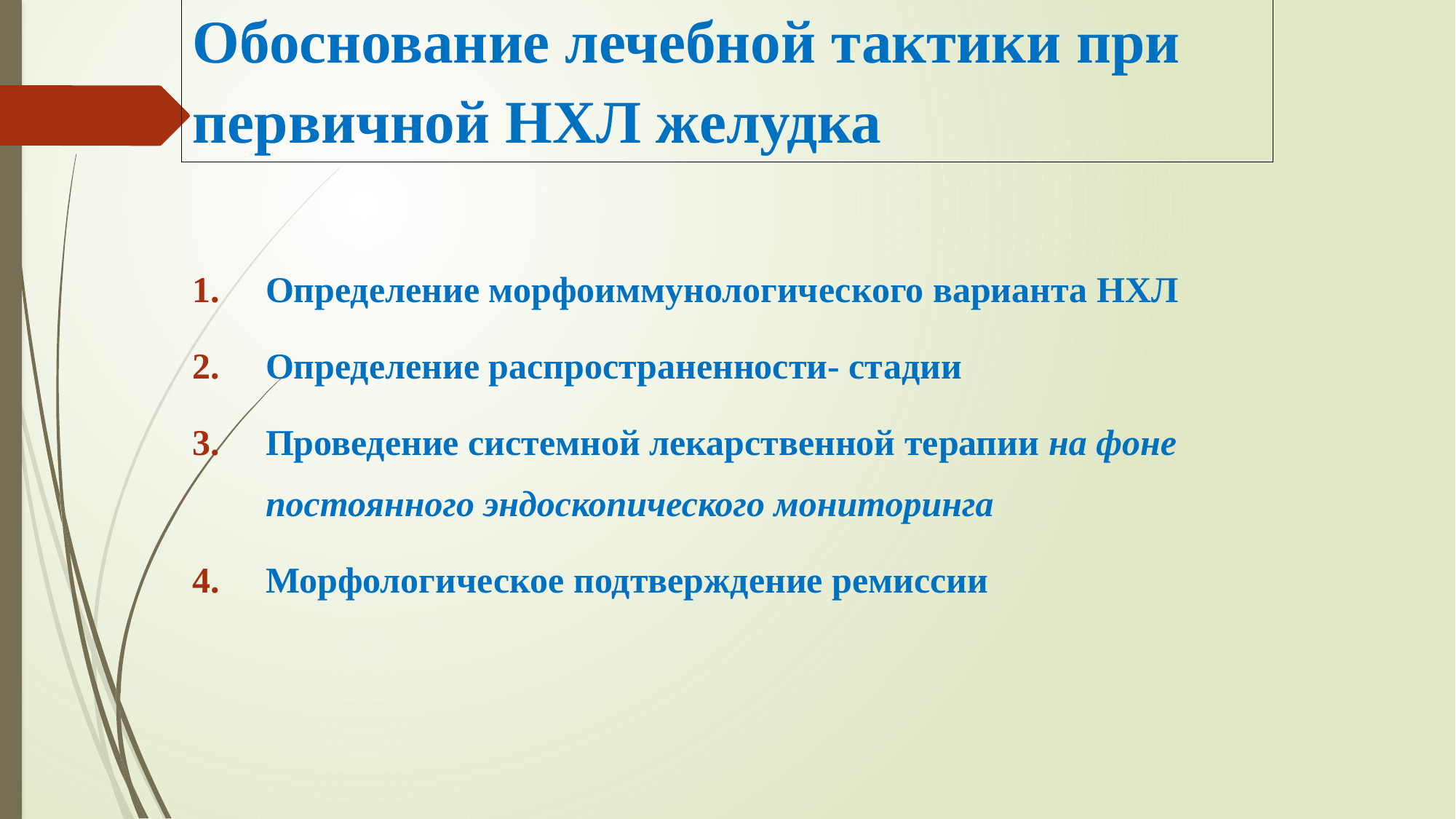

# Обоснование лечебной тактики при первичной НХЛ желудка

Определение морфоиммунологического варианта НХЛ
Определение распространенности- стадии
Проведение системной лекарственной терапии на фоне постоянного эндоскопического мониторинга
Морфологическое подтверждение ремиссии